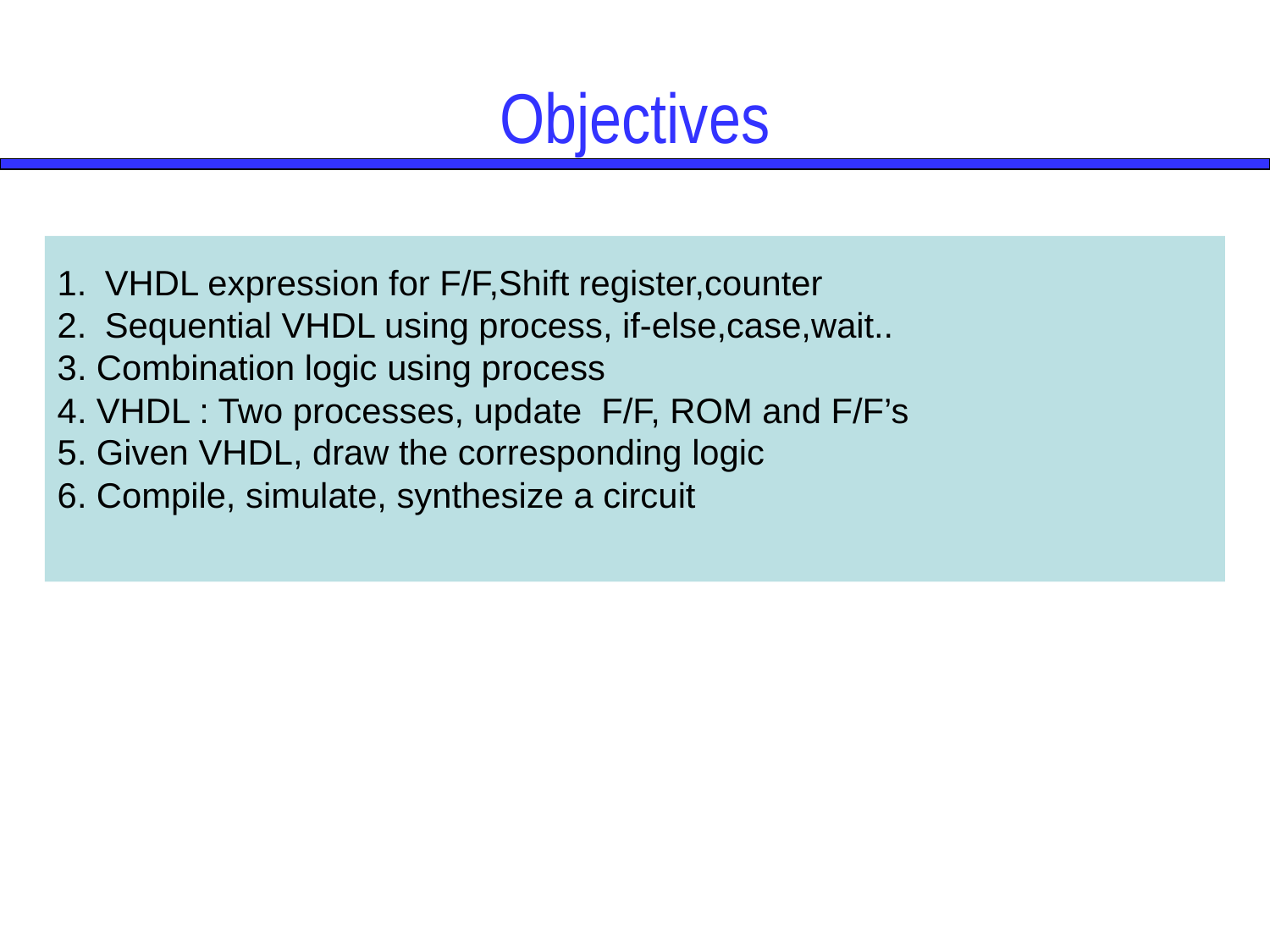

Objectives
VHDL expression for F/F,Shift register,counter
Sequential VHDL using process, if-else,case,wait..
3. Combination logic using process
4. VHDL : Two processes, update  F/F, ROM and F/F’s
5. Given VHDL, draw the corresponding logic
6. Compile, simulate, synthesize a circuit